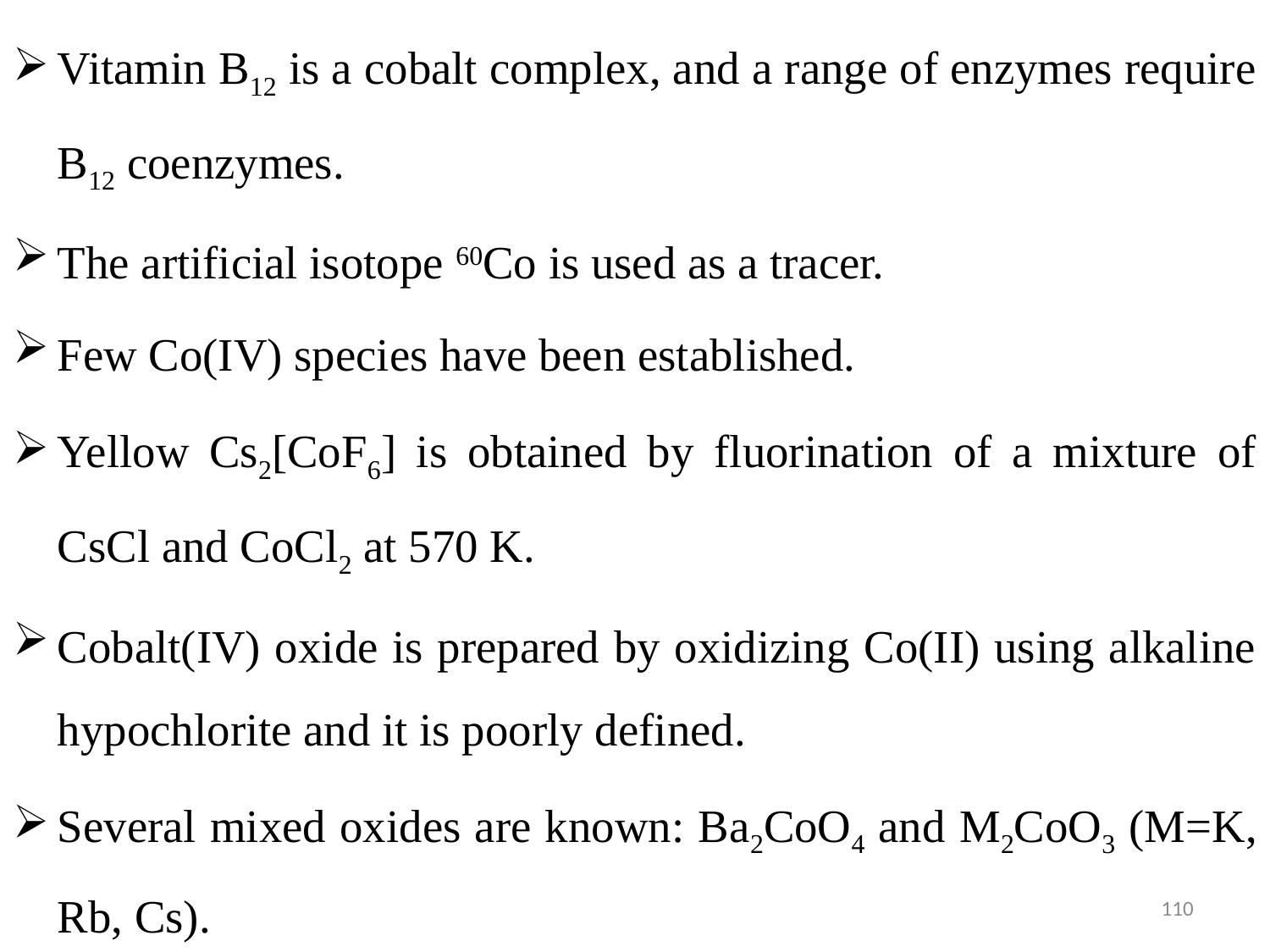

Vitamin B12 is a cobalt complex, and a range of enzymes require B12 coenzymes.
The artificial isotope 60Co is used as a tracer.
Few Co(IV) species have been established.
Yellow Cs2[CoF6] is obtained by fluorination of a mixture of CsCl and CoCl2 at 570 K.
Cobalt(IV) oxide is prepared by oxidizing Co(II) using alkaline hypochlorite and it is poorly defined.
Several mixed oxides are known: Ba2CoO4 and M2CoO3 (M=K, Rb, Cs).

110